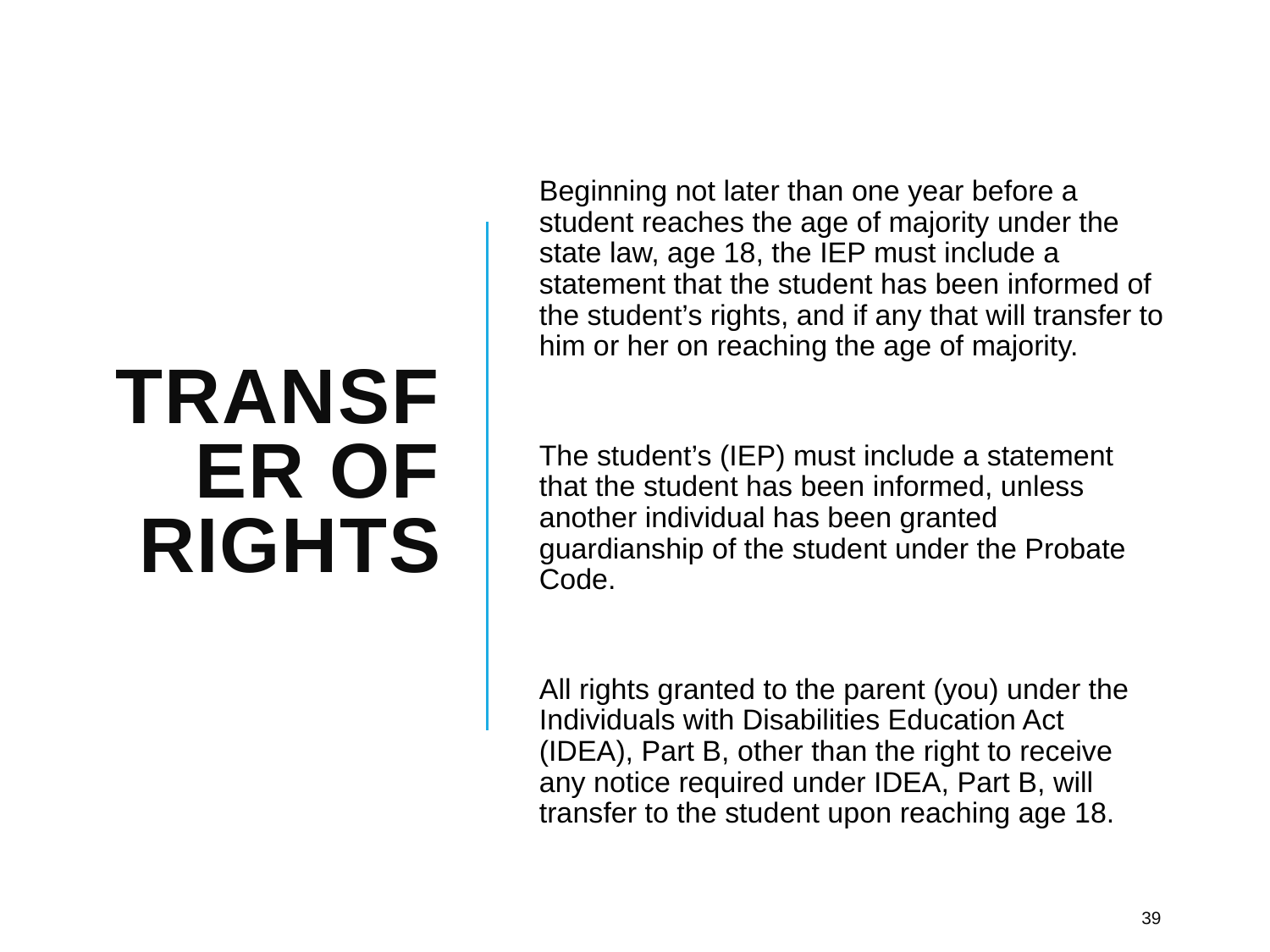

# Transfer of Rights

Beginning not later than one year before a student reaches the age of majority under the state law, age 18, the IEP must include a statement that the student has been informed of the student’s rights, and if any that will transfer to him or her on reaching the age of majority.

The student’s (IEP) must include a statement that the student has been informed, unless another individual has been granted guardianship of the student under the Probate Code.

All rights granted to the parent (you) under the Individuals with Disabilities Education Act (IDEA), Part B, other than the right to receive any notice required under IDEA, Part B, will transfer to the student upon reaching age 18.

39